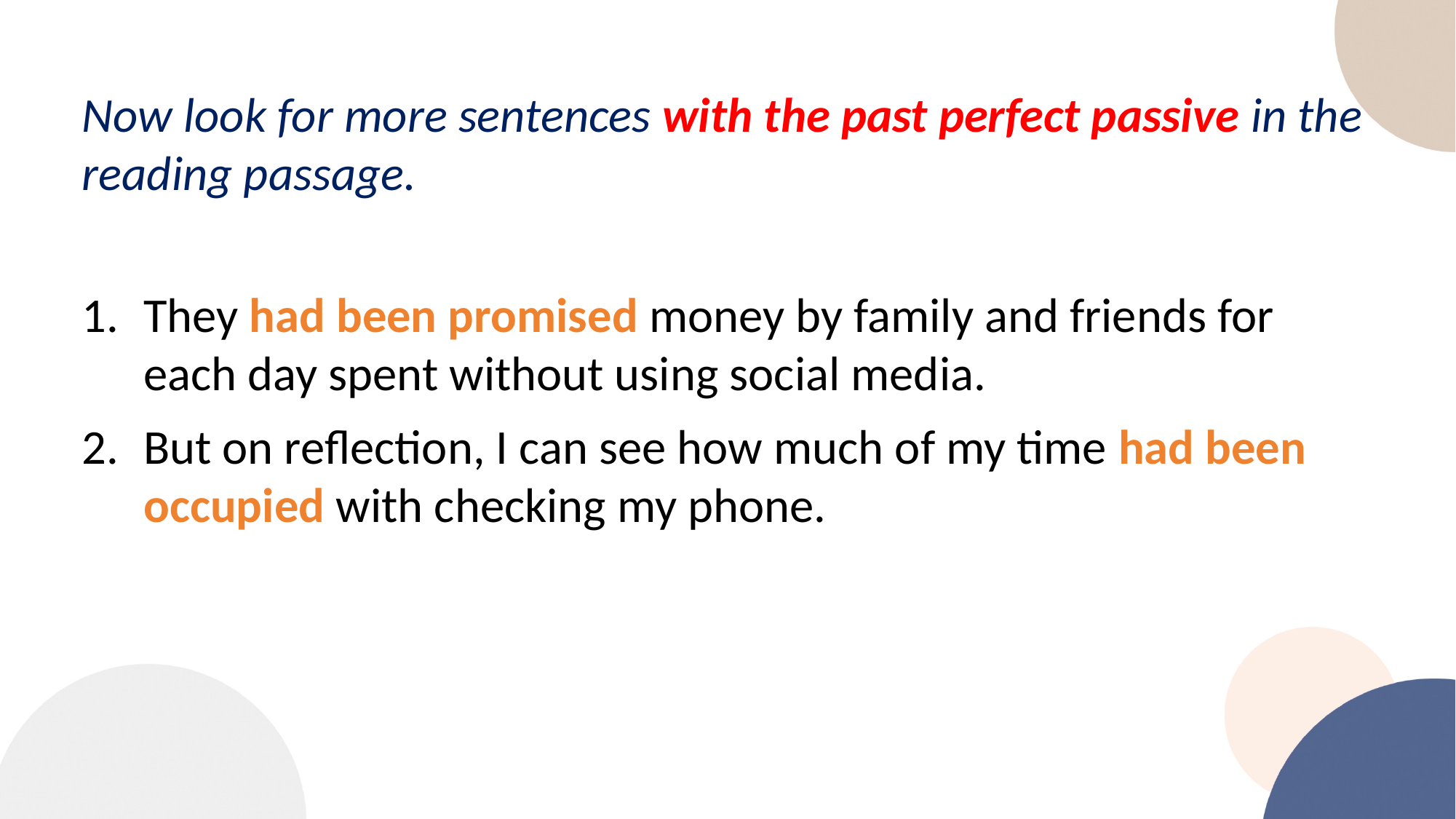

Now look for more sentences with the past perfect passive in the reading passage.
They had been promised money by family and friends for each day spent without using social media.
But on reflection, I can see how much of my time had been occupied with checking my phone.